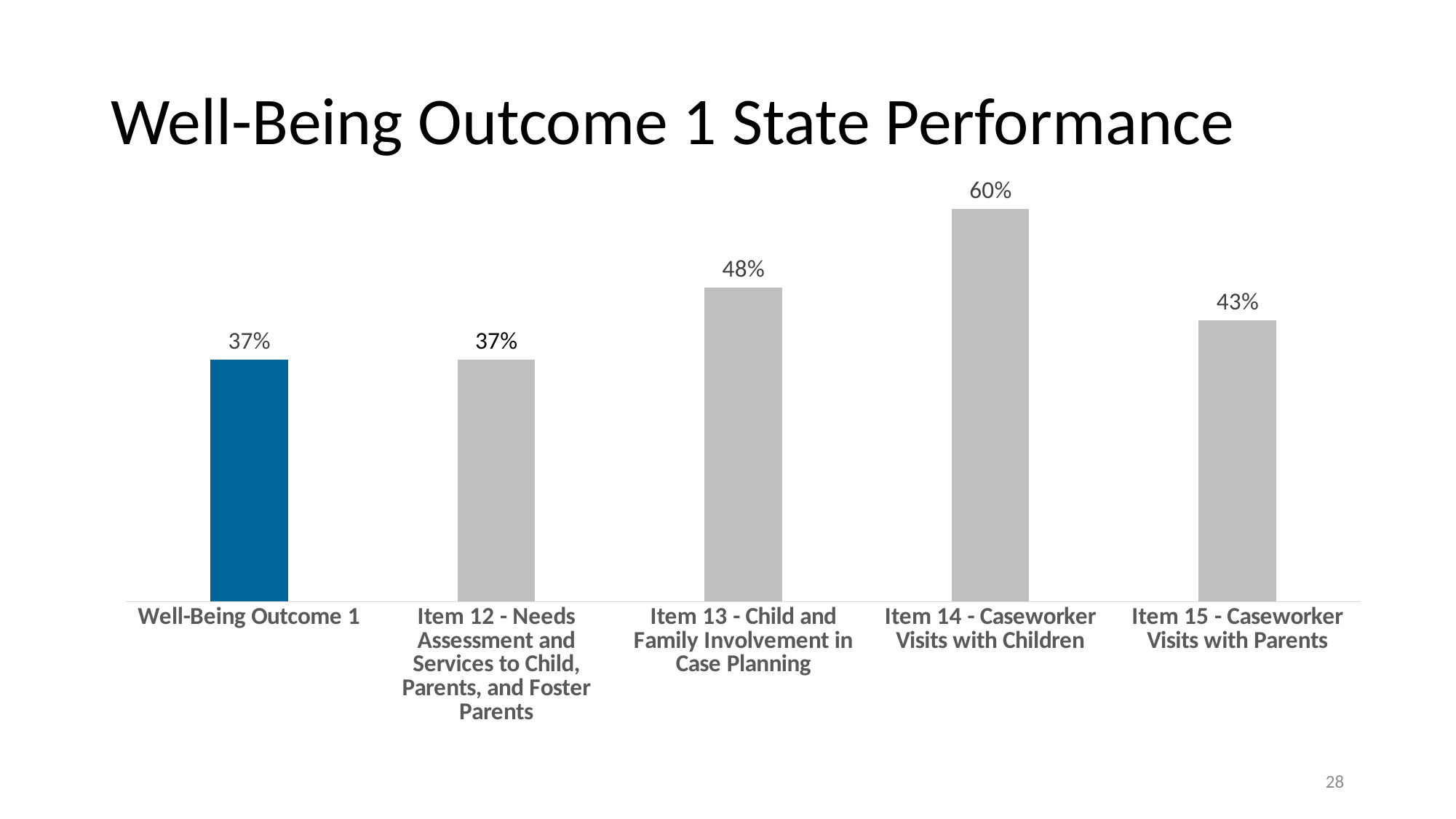

# Well-Being Outcome 1 State Performance

### Chart

| Category | Series 1 |
|---|---|
| Well-Being Outcome 1 | 0.37 |
| Item 12 - Needs Assessment and Services to Child, Parents, and Foster Parents | 0.37 |
| Item 13 - Child and Family Involvement in Case Planning | 0.48 |
| Item 14 - Caseworker Visits with Children | 0.6 |
| Item 15 - Caseworker Visits with Parents | 0.43 |
28